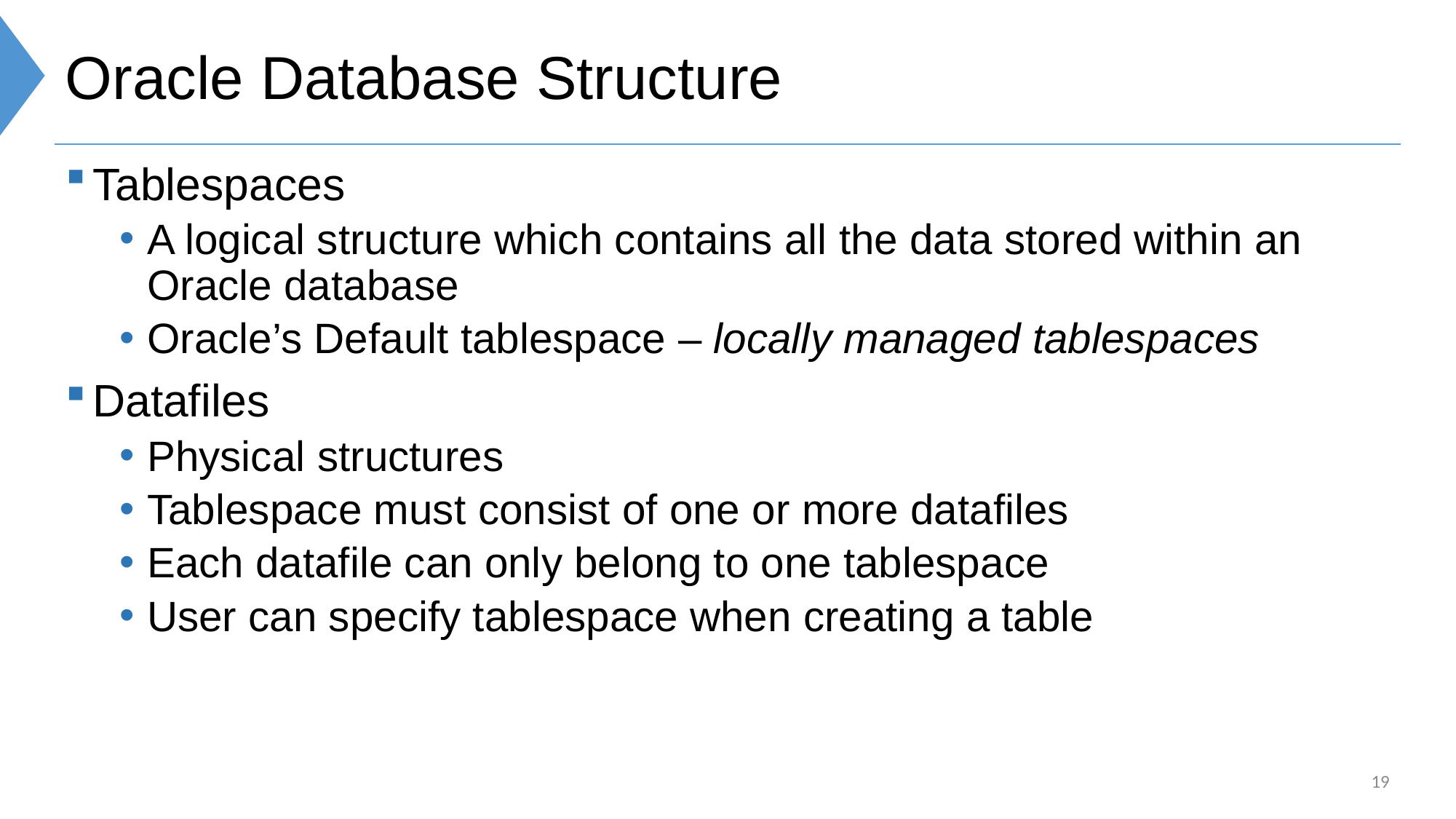

# Oracle Database Structure
Tablespaces
A logical structure which contains all the data stored within an Oracle database
Oracle’s Default tablespace – locally managed tablespaces
Datafiles
Physical structures
Tablespace must consist of one or more datafiles
Each datafile can only belong to one tablespace
User can specify tablespace when creating a table

19